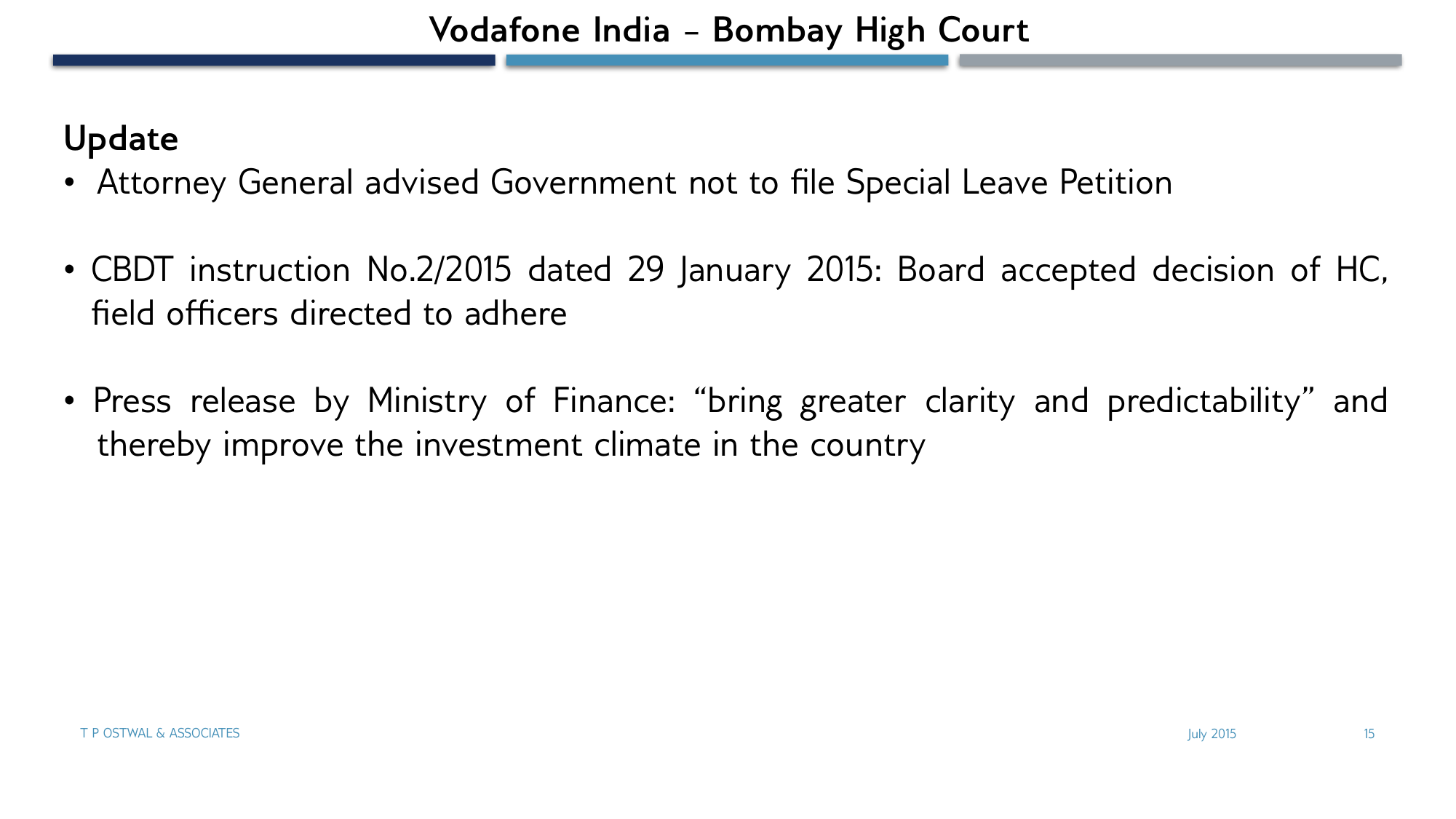

Vodafone India – Bombay High Court

Update
•  Attorney General advised Government not to file Special Leave Petition

• CBDT instruction No.2/2015 dated 29 January 2015: Board accepted decision of HC, field officers directed to adhere

• Press release by Ministry of Finance: “bring greater clarity and predictability” and thereby improve the investment climate in the country
T P Ostwal & Associates
July 2015
15